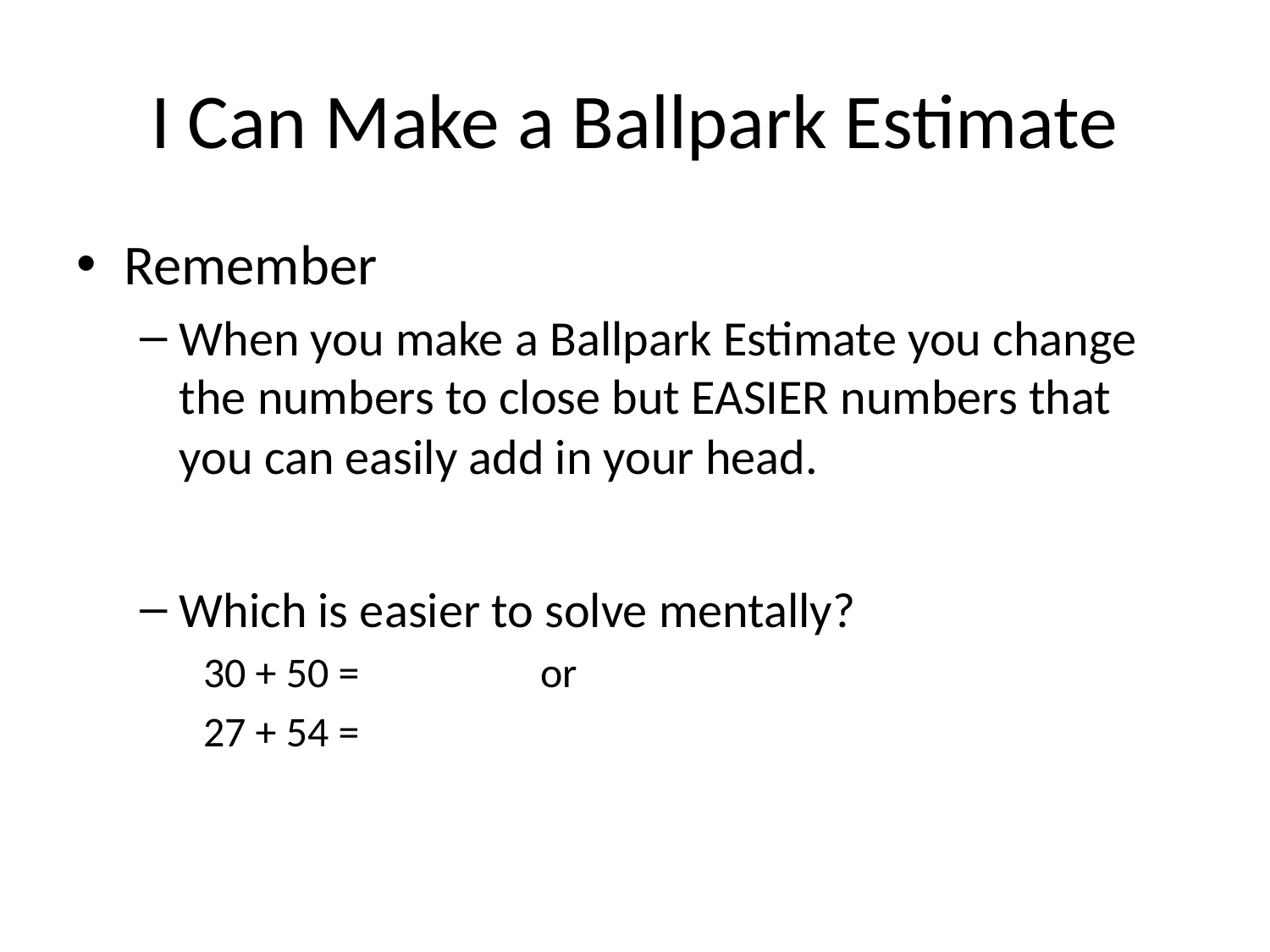

# I Can Make a Ballpark Estimate
Remember
When you make a Ballpark Estimate you change the numbers to close but EASIER numbers that you can easily add in your head.

Which is easier to solve mentally?
30 + 50 =                   or
27 + 54 =